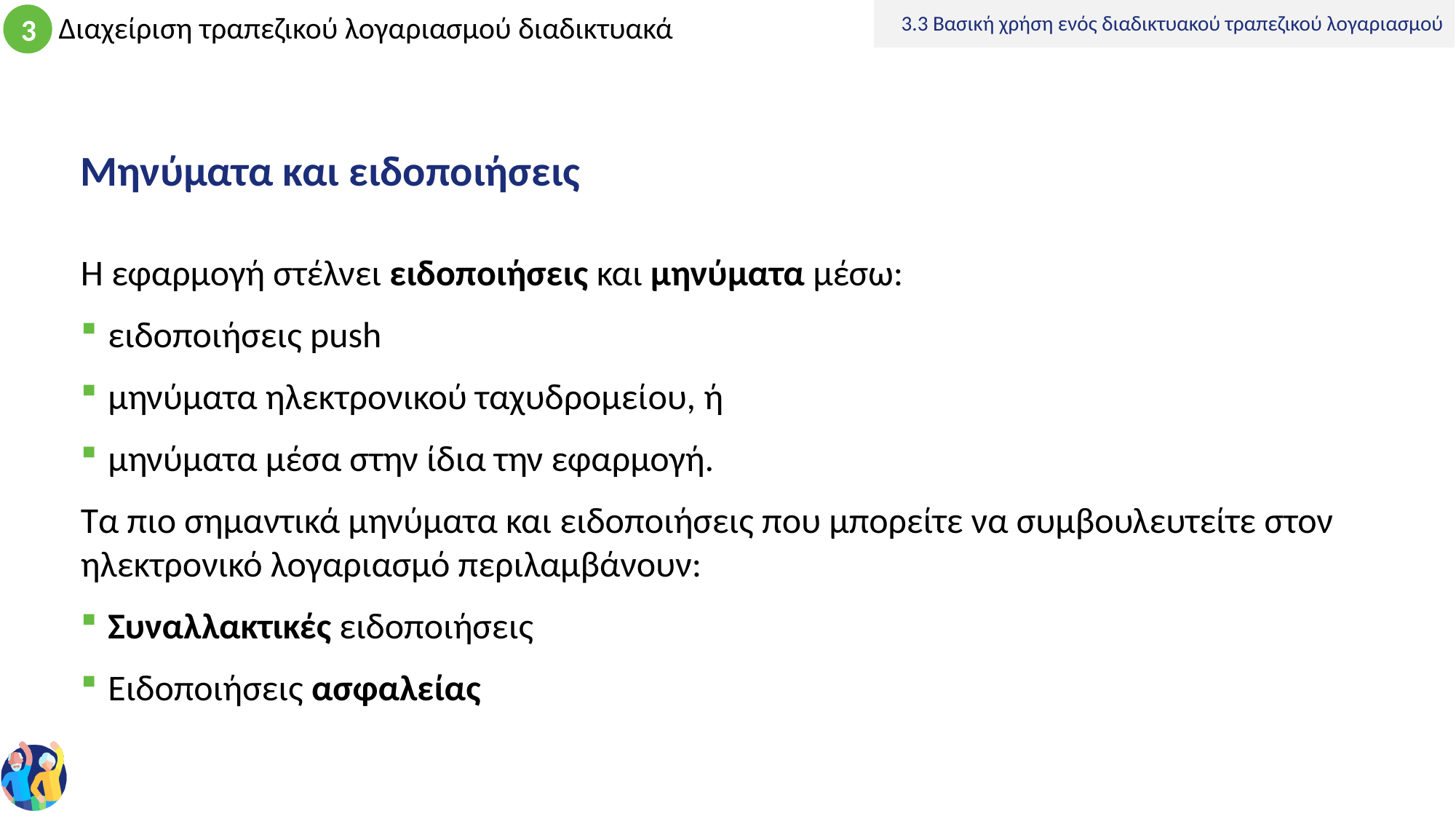

3.3 Βασική χρήση ενός διαδικτυακού τραπεζικού λογαριασμού
# Μηνύματα και ειδοποιήσεις
Η εφαρμογή στέλνει ειδοποιήσεις και μηνύματα μέσω:
ειδοποιήσεις push
μηνύματα ηλεκτρονικού ταχυδρομείου, ή
μηνύματα μέσα στην ίδια την εφαρμογή.
Τα πιο σημαντικά μηνύματα και ειδοποιήσεις που μπορείτε να συμβουλευτείτε στον ηλεκτρονικό λογαριασμό περιλαμβάνουν:
Συναλλακτικές ειδοποιήσεις
Ειδοποιήσεις ασφαλείας